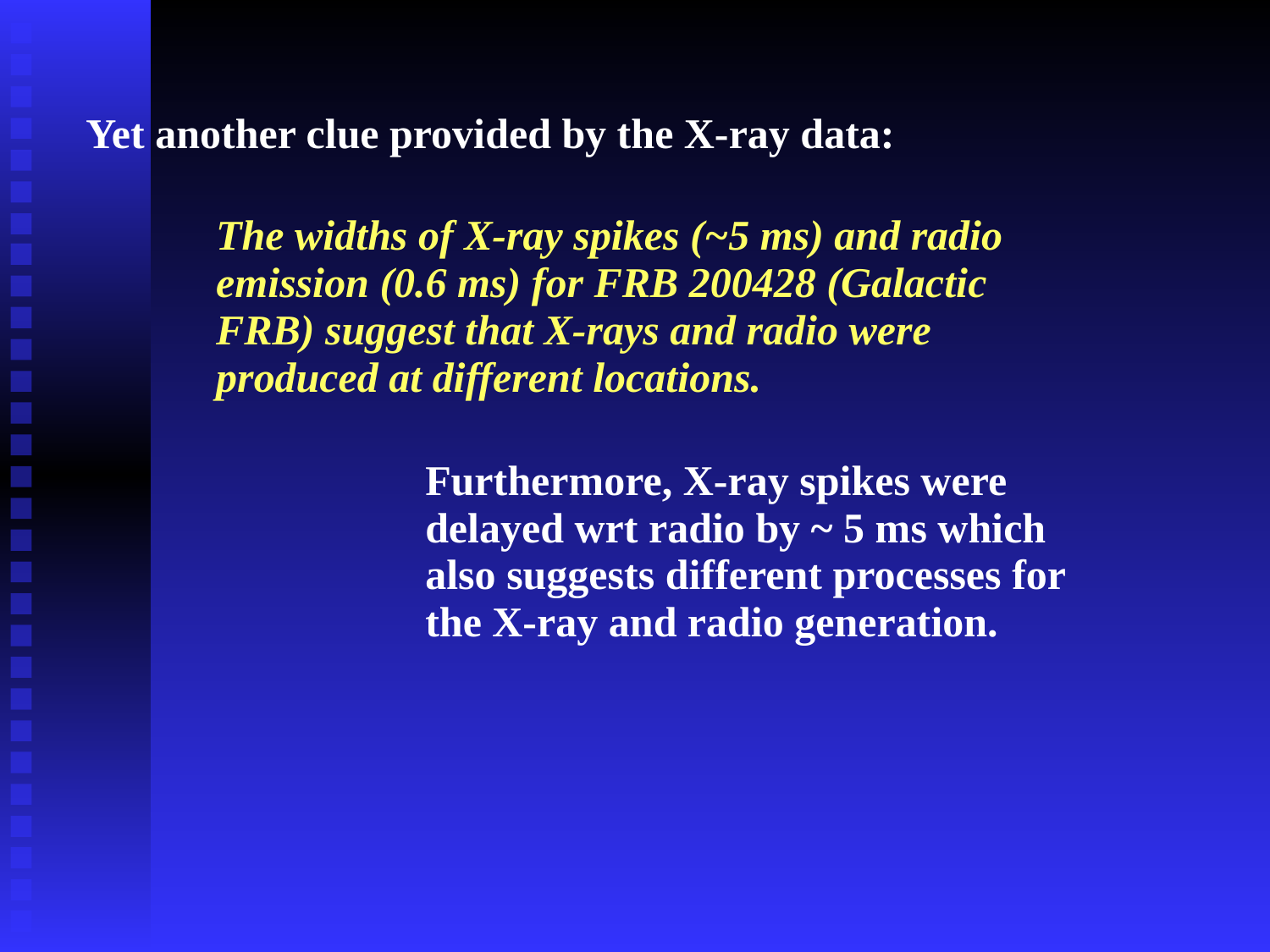

Yet another clue provided by the X-ray data:
The widths of X-ray spikes (~5 ms) and radio emission (0.6 ms) for FRB 200428 (Galactic FRB) suggest that X-rays and radio were produced at different locations.
Furthermore, X-ray spikes were delayed wrt radio by ~ 5 ms which also suggests different processes for the X-ray and radio generation.